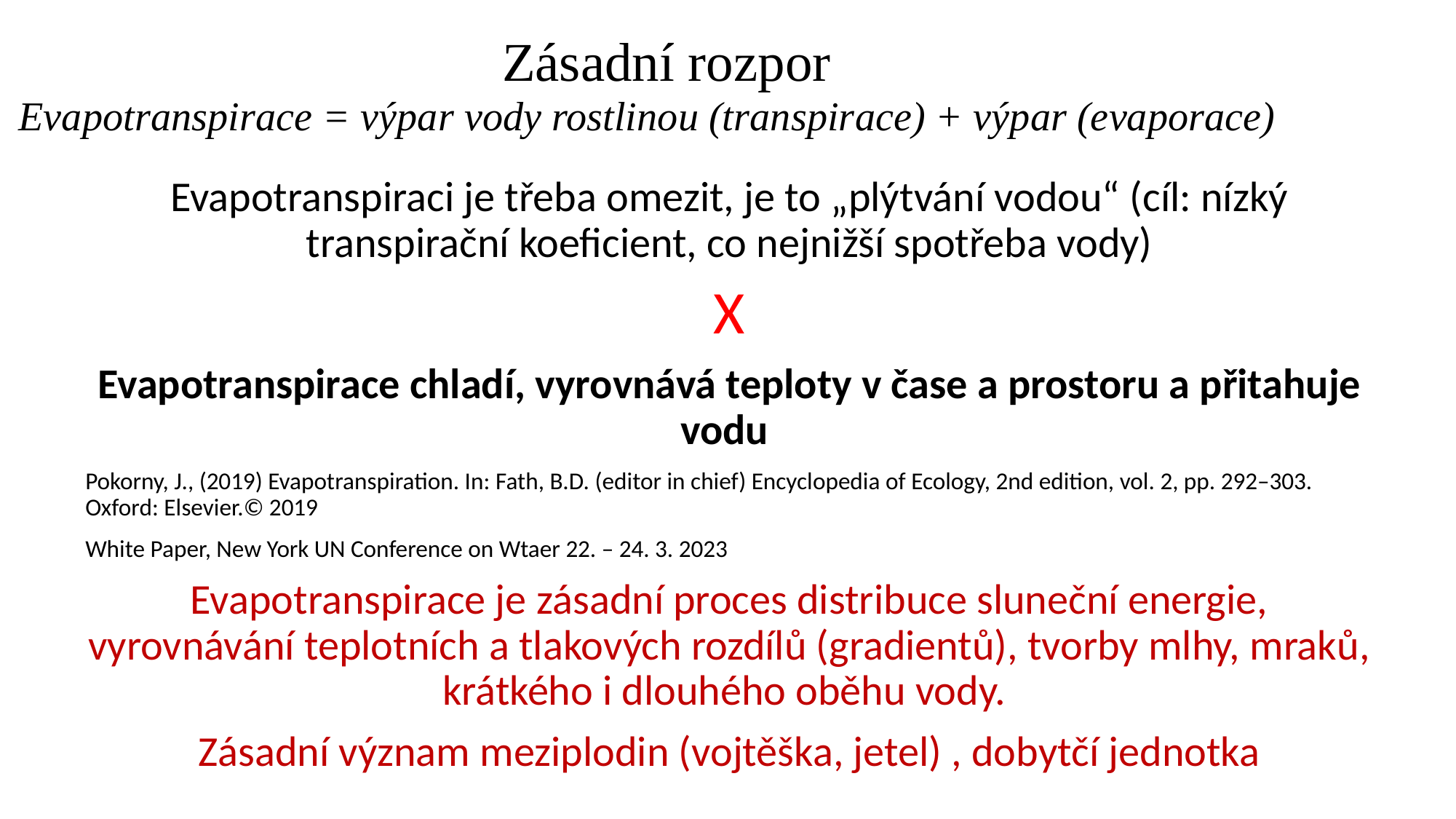

Zásadní rozpor
Evapotranspirace = výpar vody rostlinou (transpirace) + výpar (evaporace)
Evapotranspiraci je třeba omezit, je to „plýtvání vodou“ (cíl: nízký transpirační koeficient, co nejnižší spotřeba vody)
X
Evapotranspirace chladí, vyrovnává teploty v čase a prostoru a přitahuje vodu
Pokorny, J., (2019) Evapotranspiration. In: Fath, B.D. (editor in chief) Encyclopedia of Ecology, 2nd edition, vol. 2, pp. 292–303. Oxford: Elsevier.© 2019
White Paper, New York UN Conference on Wtaer 22. – 24. 3. 2023
Evapotranspirace je zásadní proces distribuce sluneční energie, vyrovnávání teplotních a tlakových rozdílů (gradientů), tvorby mlhy, mraků, krátkého i dlouhého oběhu vody.
Zásadní význam meziplodin (vojtěška, jetel) , dobytčí jednotka